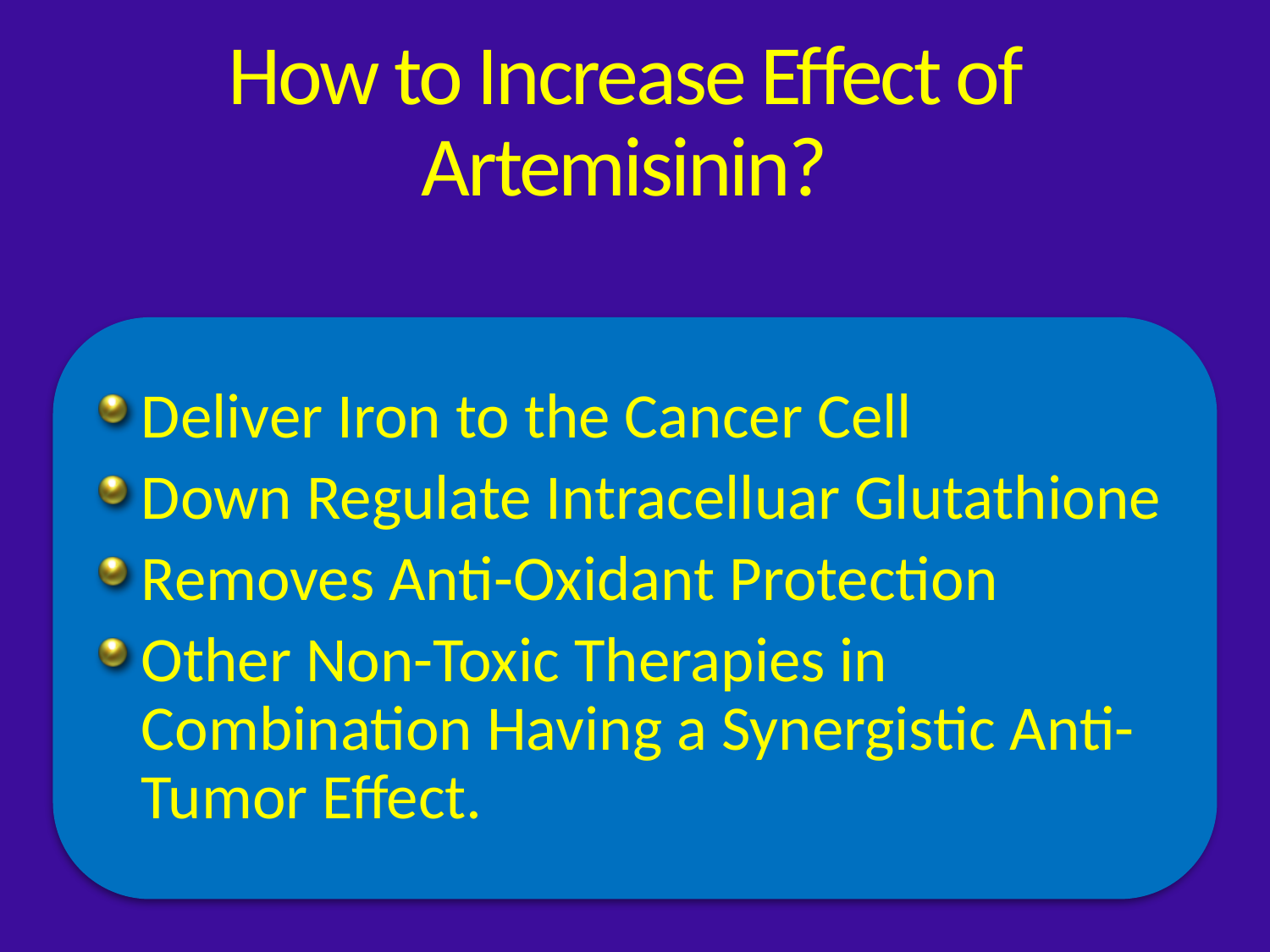

# How to Increase Effect of Artemisinin?

Deliver Iron to the Cancer Cell
Down Regulate Intracelluar Glutathione
Removes Anti-Oxidant Protection
Other Non-Toxic Therapies in Combination Having a Synergistic Anti-Tumor Effect.